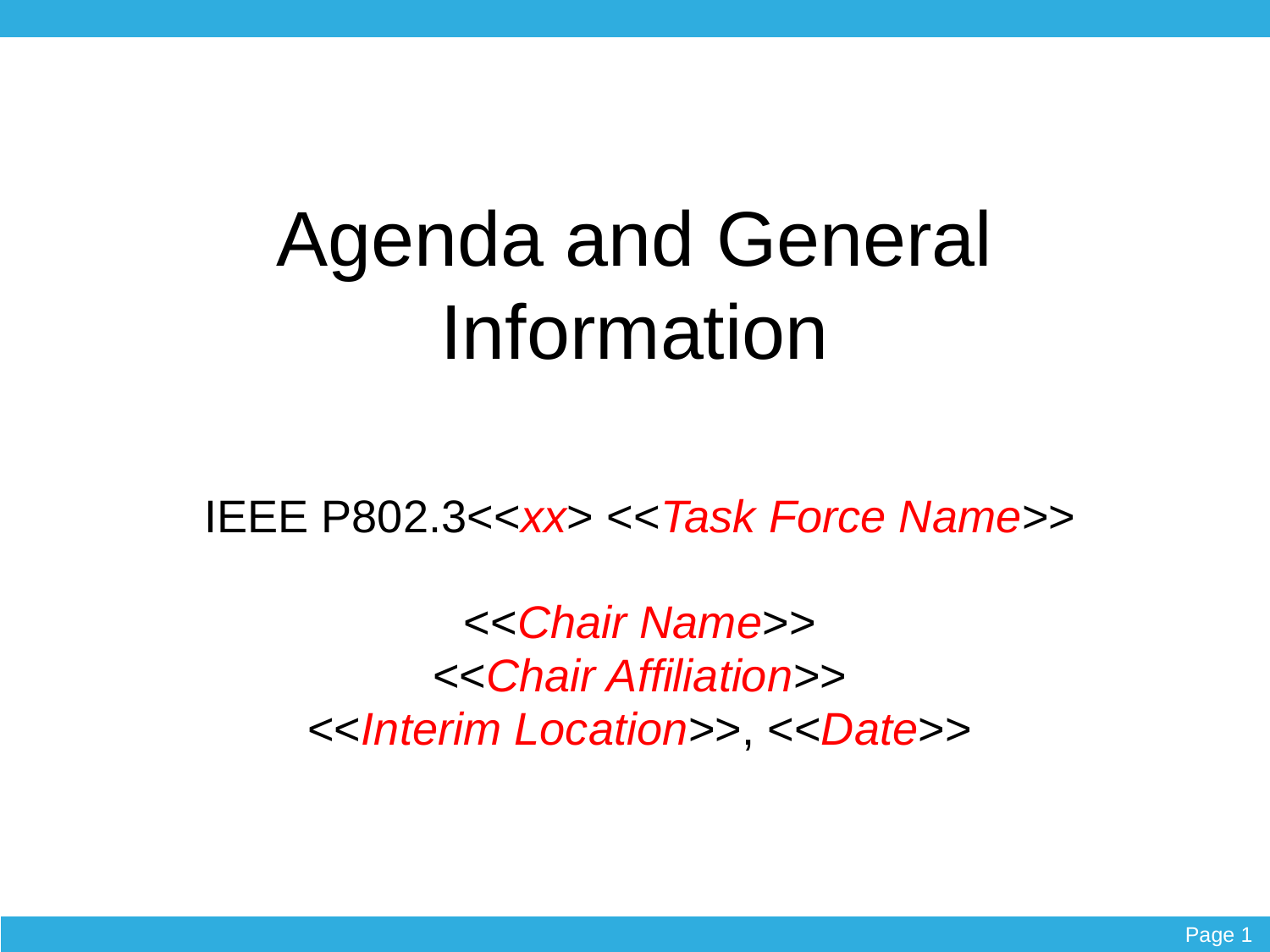

# Agenda and General Information

IEEE P802.3<<xx> <<Task Force Name>>

<<Chair Name>>
<<Chair Affiliation>>
<<Interim Location>>, <<Date>>